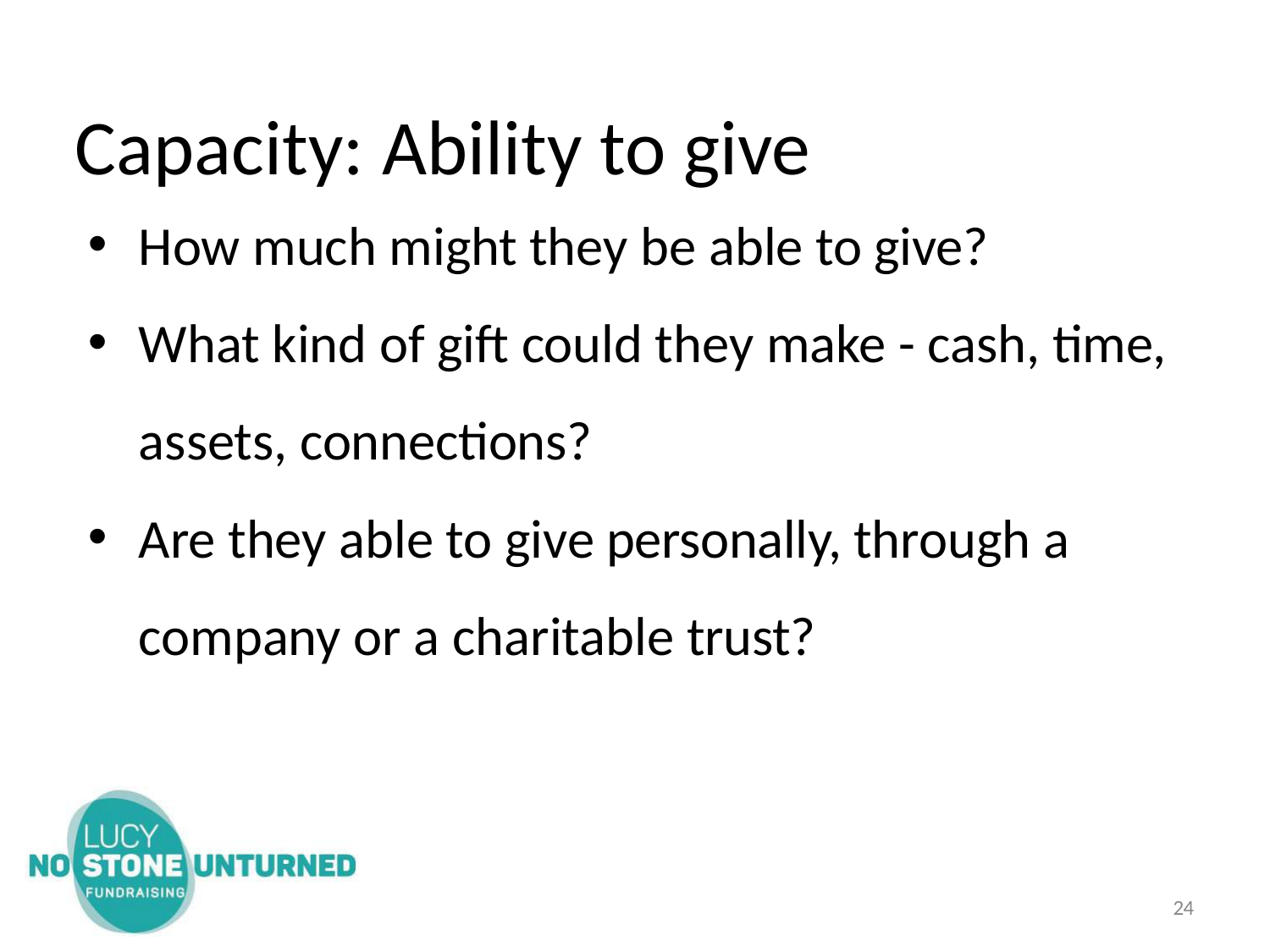

# Capacity: Ability to give
How much might they be able to give?
What kind of gift could they make - cash, time, assets, connections?
Are they able to give personally, through a company or a charitable trust?
24